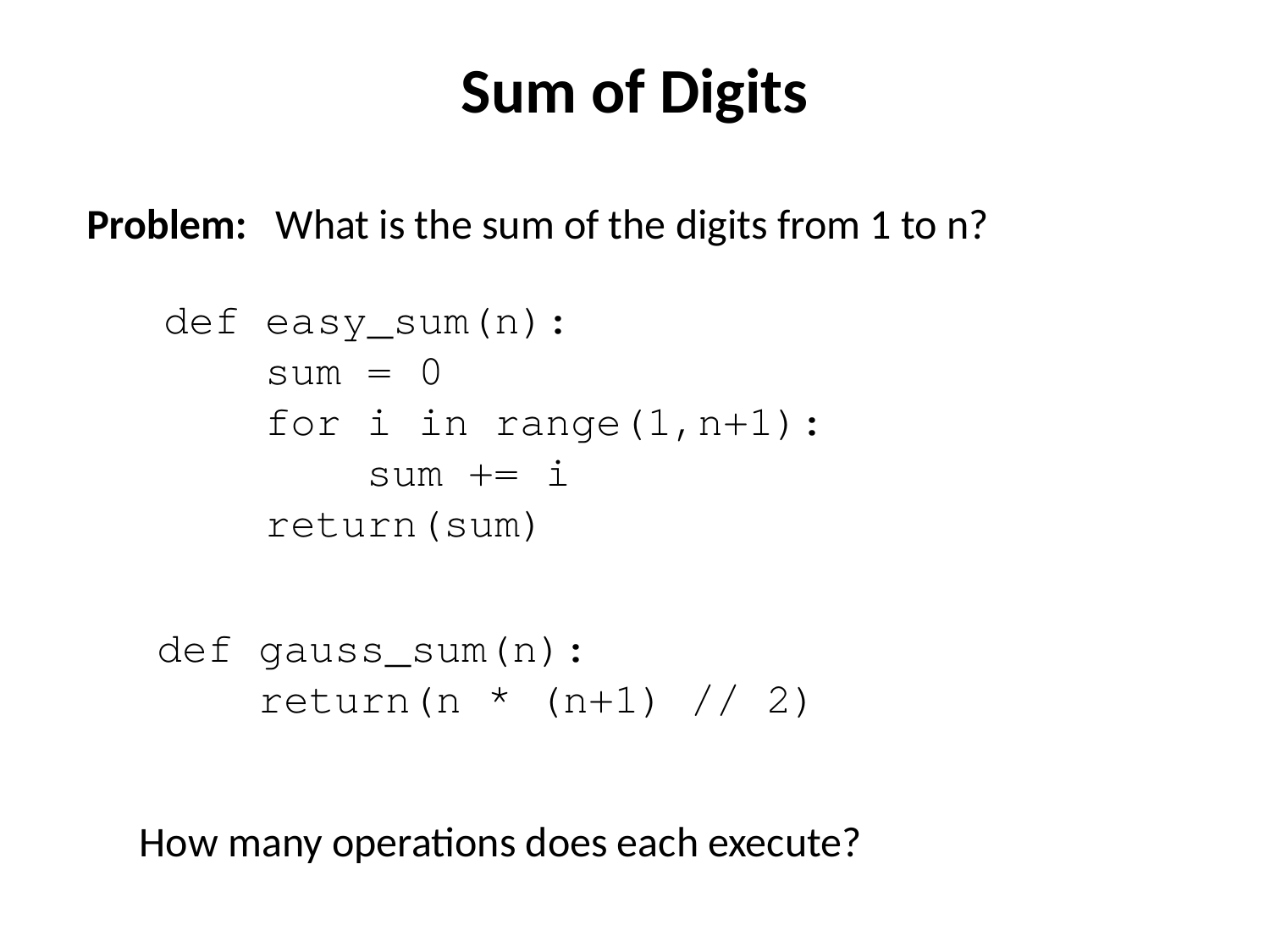

# Sum of Digits
Problem:   What is the sum of the digits from 1 to n?
def easy_sum(n):
    sum = 0
    for i in range(1,n+1):
        sum += i
    return(sum)
def gauss_sum(n):
    return(n * (n+1) // 2)
How many operations does each execute?